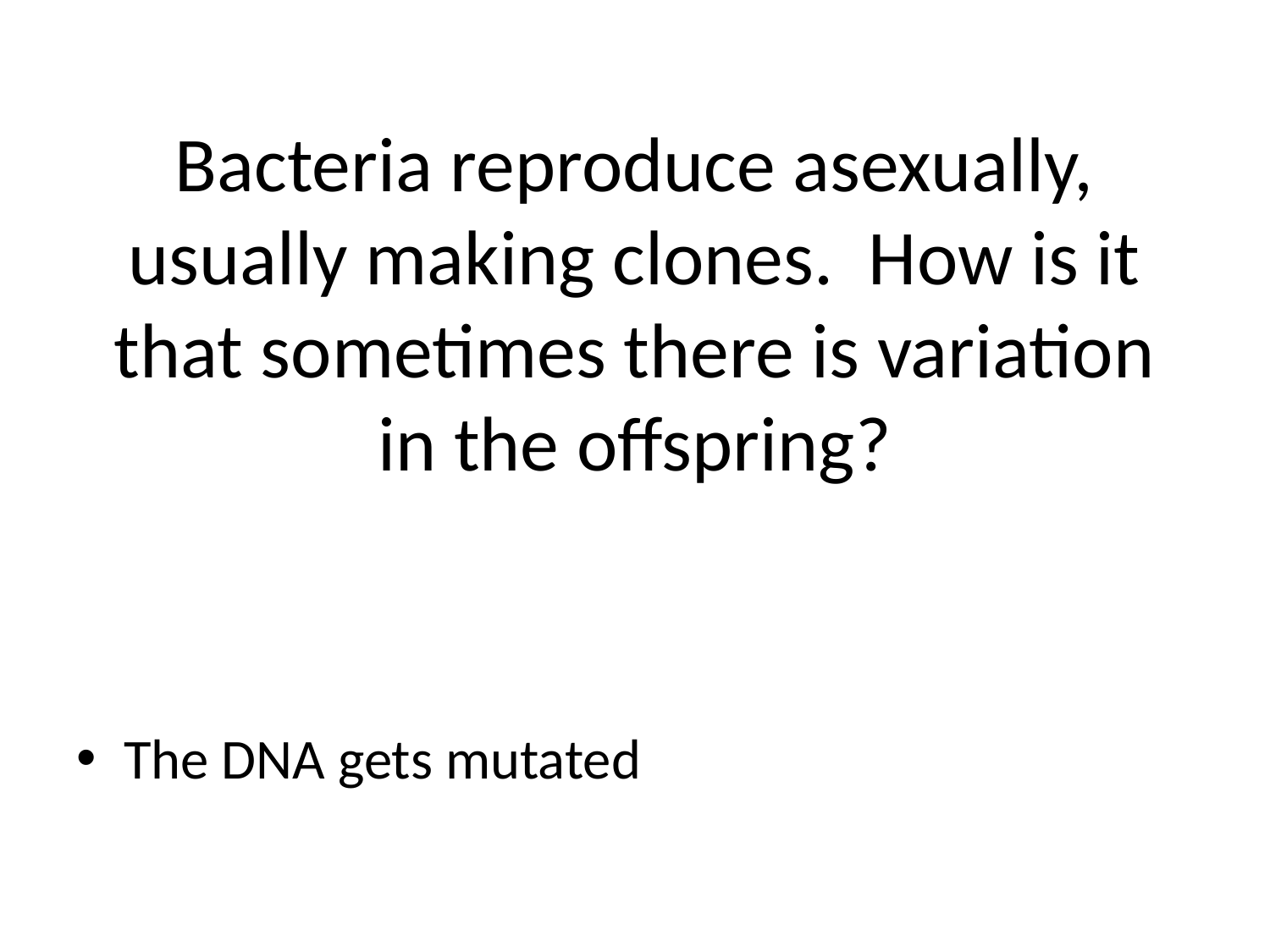

# Bacteria reproduce asexually, usually making clones.  How is it that sometimes there is variation in the offspring?
The DNA gets mutated